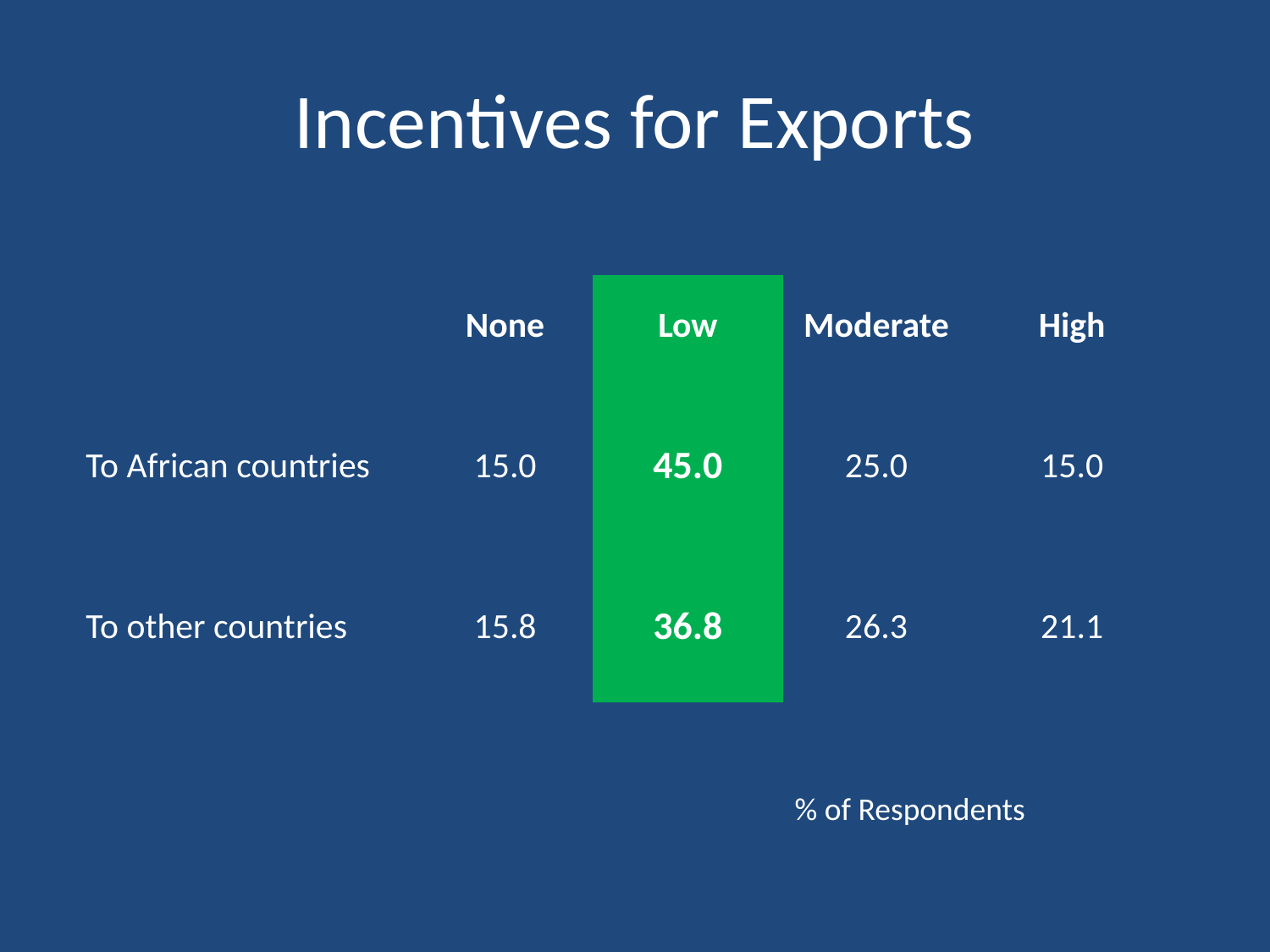

# Incentives for Exports
|  | None | Low | Moderate | High |
| --- | --- | --- | --- | --- |
| To African countries | 15.0 | 45.0 | 25.0 | 15.0 |
| To other countries | 15.8 | 36.8 | 26.3 | 21.1 |
% of Respondents